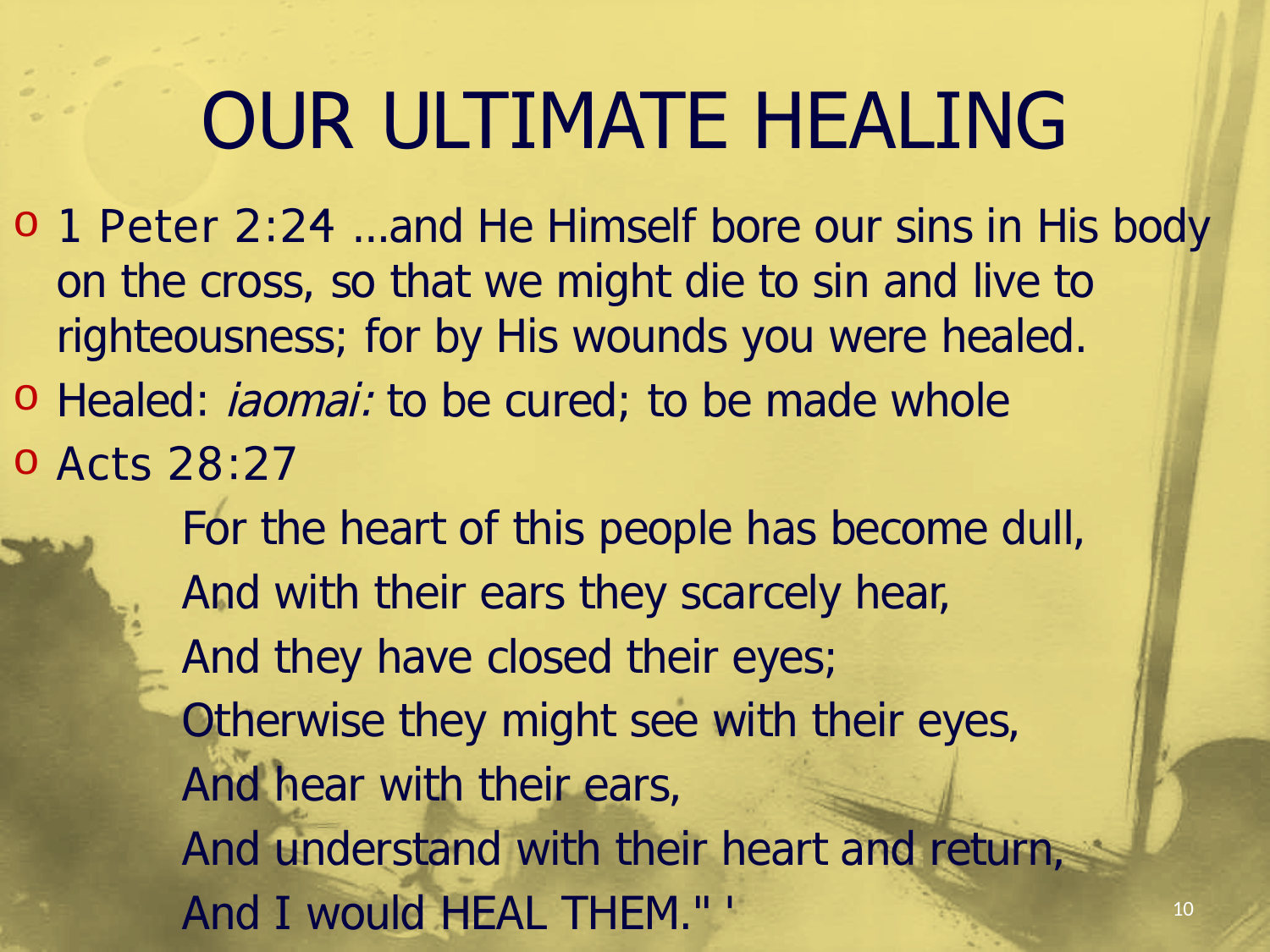

# OUR ULTIMATE HEALING
1 Peter 2:24 …and He Himself bore our sins in His body on the cross, so that we might die to sin and live to righteousness; for by His wounds you were healed.
Healed: iaomai: to be cured; to be made whole
Acts 28:27
            For the heart of this people has become dull,
            And with their ears they scarcely hear,
            And they have closed their eyes;
            Otherwise they might see with their eyes,
            And hear with their ears,
            And understand with their heart and return,
            And I would HEAL THEM." '

10